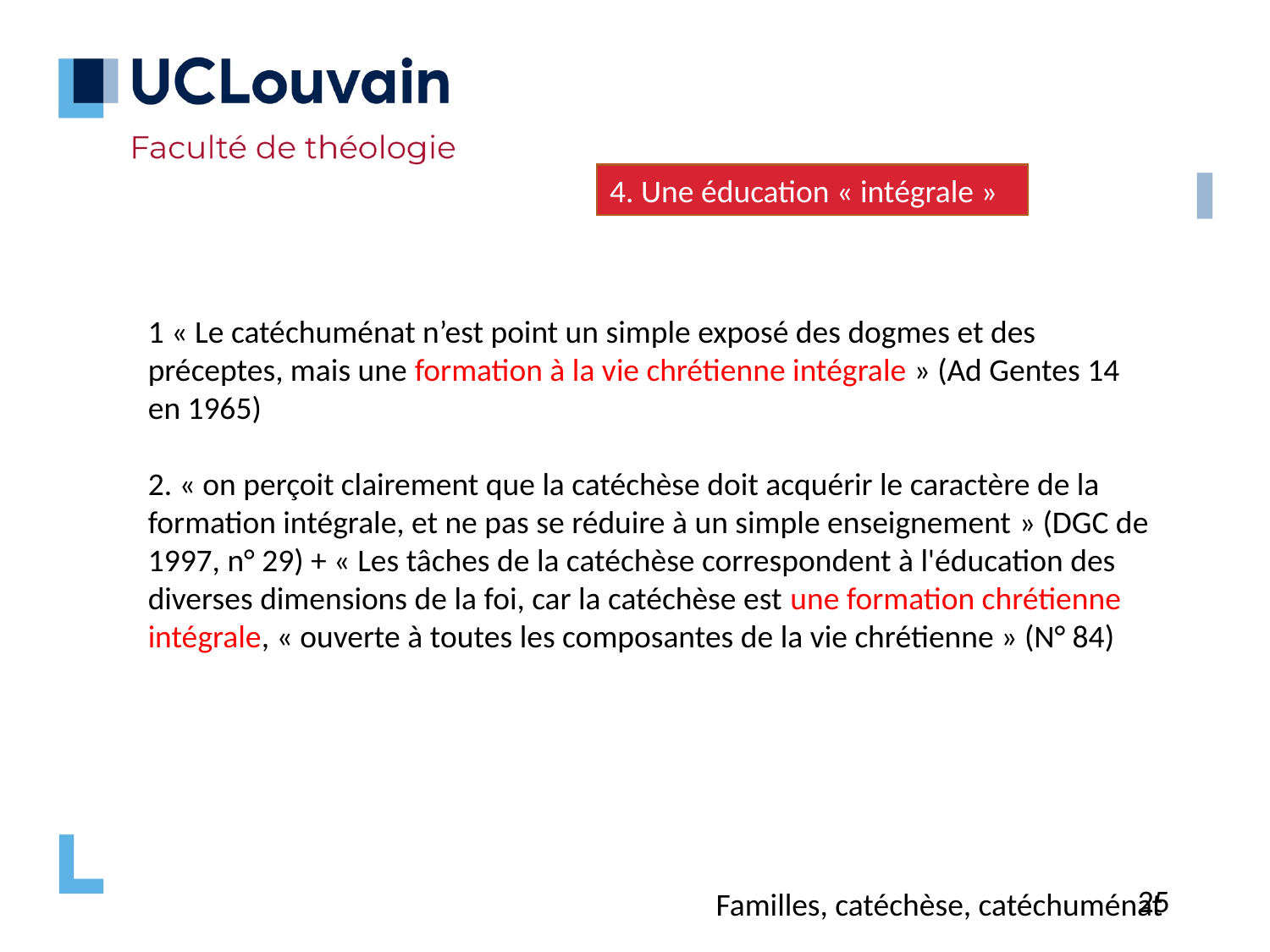

4. Une éducation « intégrale »
1 « Le catéchuménat n’est point un simple exposé des dogmes et des préceptes, mais une formation à la vie chrétienne intégrale » (Ad Gentes 14 en 1965)

2. « on perçoit clairement que la catéchèse doit acquérir le caractère de la formation intégrale, et ne pas se réduire à un simple enseignement » (DGC de 1997, n° 29) + « Les tâches de la catéchèse correspondent à l'éducation des diverses dimensions de la foi, car la catéchèse est une formation chrétienne intégrale, « ouverte à toutes les composantes de la vie chrétienne » (N° 84)
25
Familles, catéchèse, catéchuménat